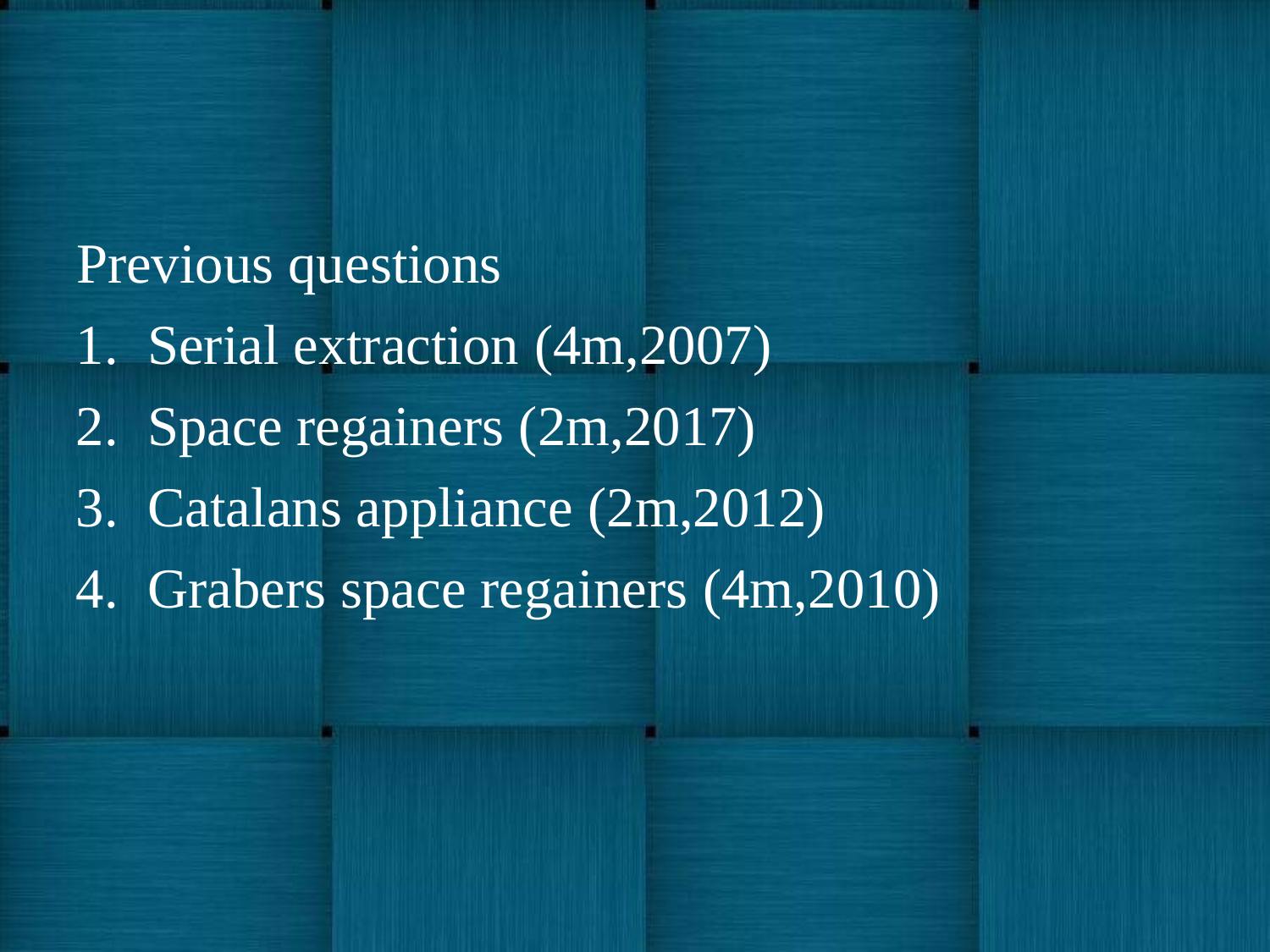

Previous questions
Serial extraction (4m,2007)
Space regainers (2m,2017)
Catalans appliance (2m,2012)
Grabers space regainers (4m,2010)